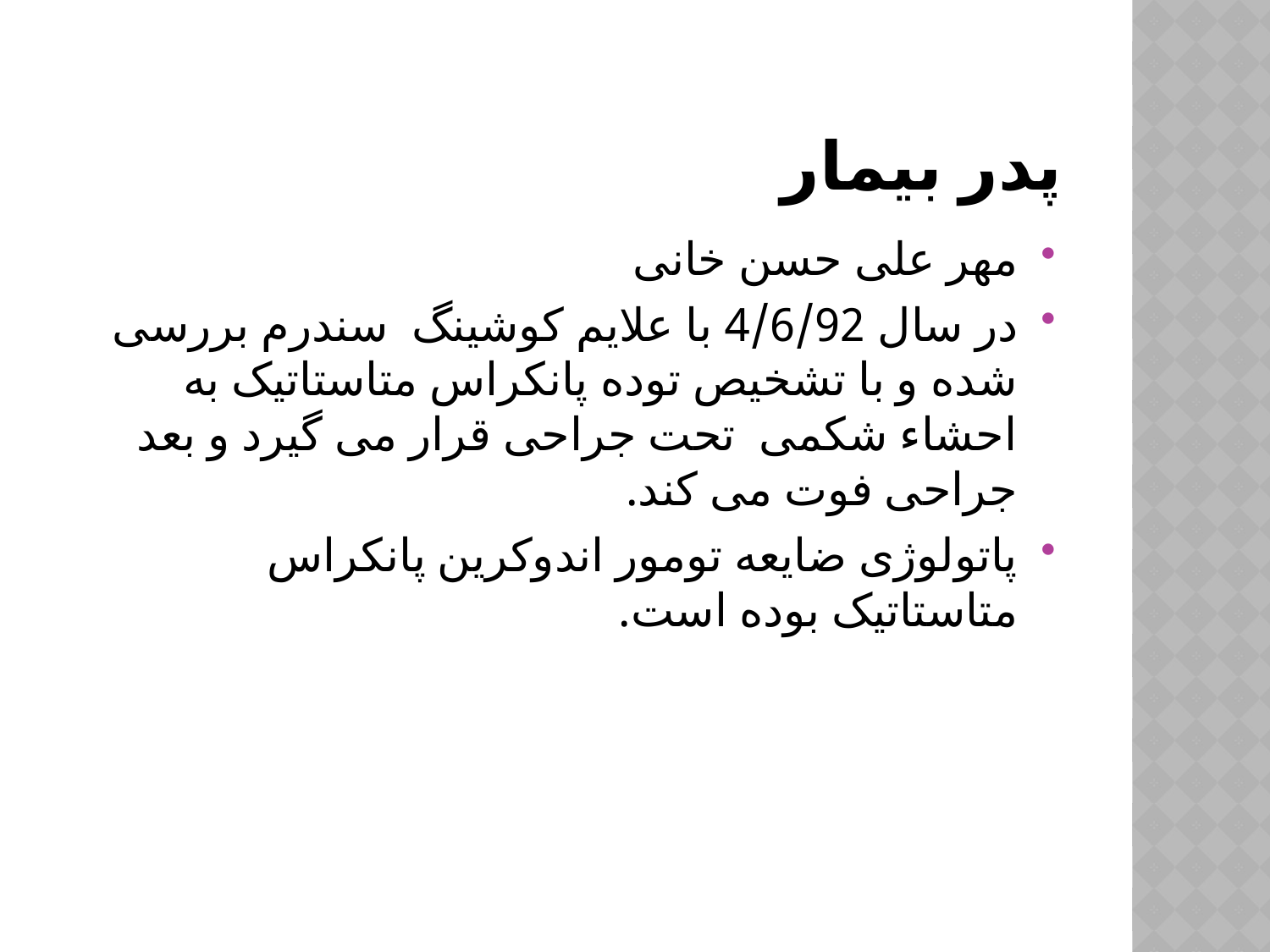

# پدر بیمار
مهر علی حسن خانی
در سال 4/6/92 با علایم کوشینگ  سندرم بررسی شده و با تشخیص توده پانکراس متاستاتیک به احشاء شکمی  تحت جراحی قرار می گیرد و بعد جراحی فوت می کند.
پاتولوژی ضایعه تومور اندوکرین پانکراس متاستاتیک بوده است.